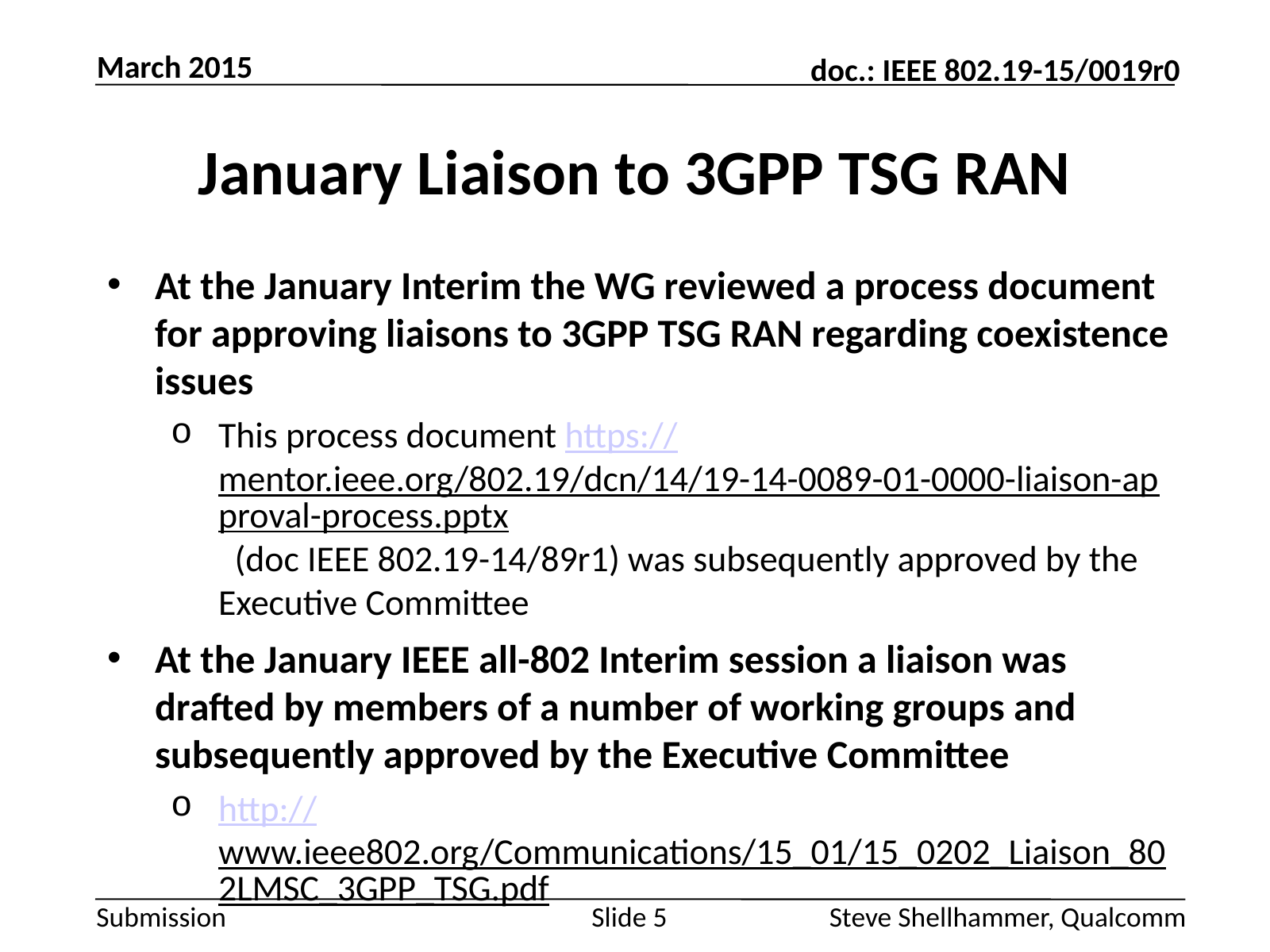

March 2015
# January Liaison to 3GPP TSG RAN
At the January Interim the WG reviewed a process document for approving liaisons to 3GPP TSG RAN regarding coexistence issues
This process document https://mentor.ieee.org/802.19/dcn/14/19-14-0089-01-0000-liaison-approval-process.pptx  (doc IEEE 802.19-14/89r1) was subsequently approved by the Executive Committee
At the January IEEE all-802 Interim session a liaison was drafted by members of a number of working groups and subsequently approved by the Executive Committee
http://www.ieee802.org/Communications/15_01/15_0202_Liaison_802LMSC_3GPP_TSG.pdf

Slide 5
Steve Shellhammer, Qualcomm